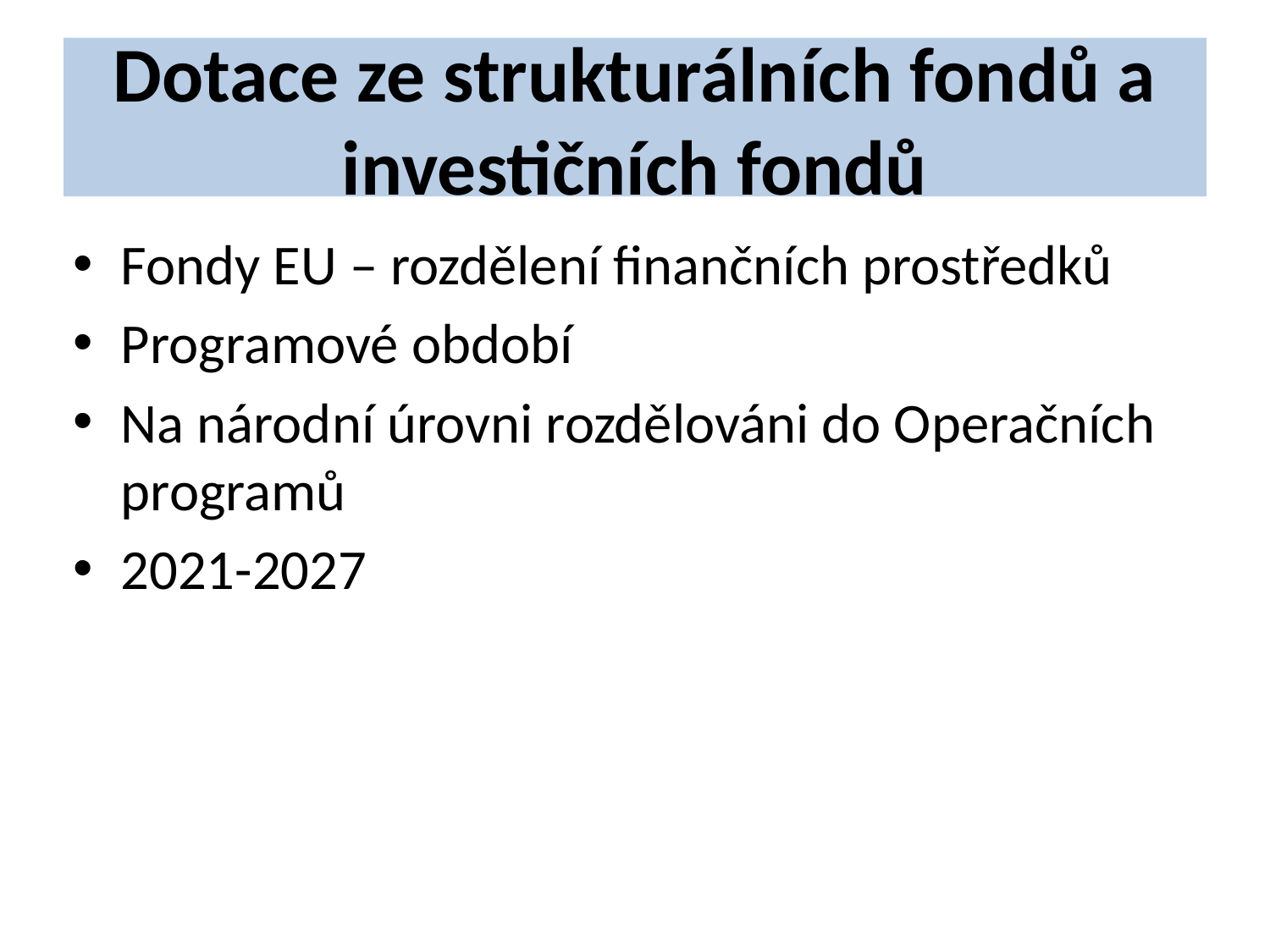

Dotace ze strukturálních fondů a investičních fondů
Fondy EU – rozdělení finančních prostředků
Programové období
Na národní úrovni rozdělováni do Operačních programů
2021-2027